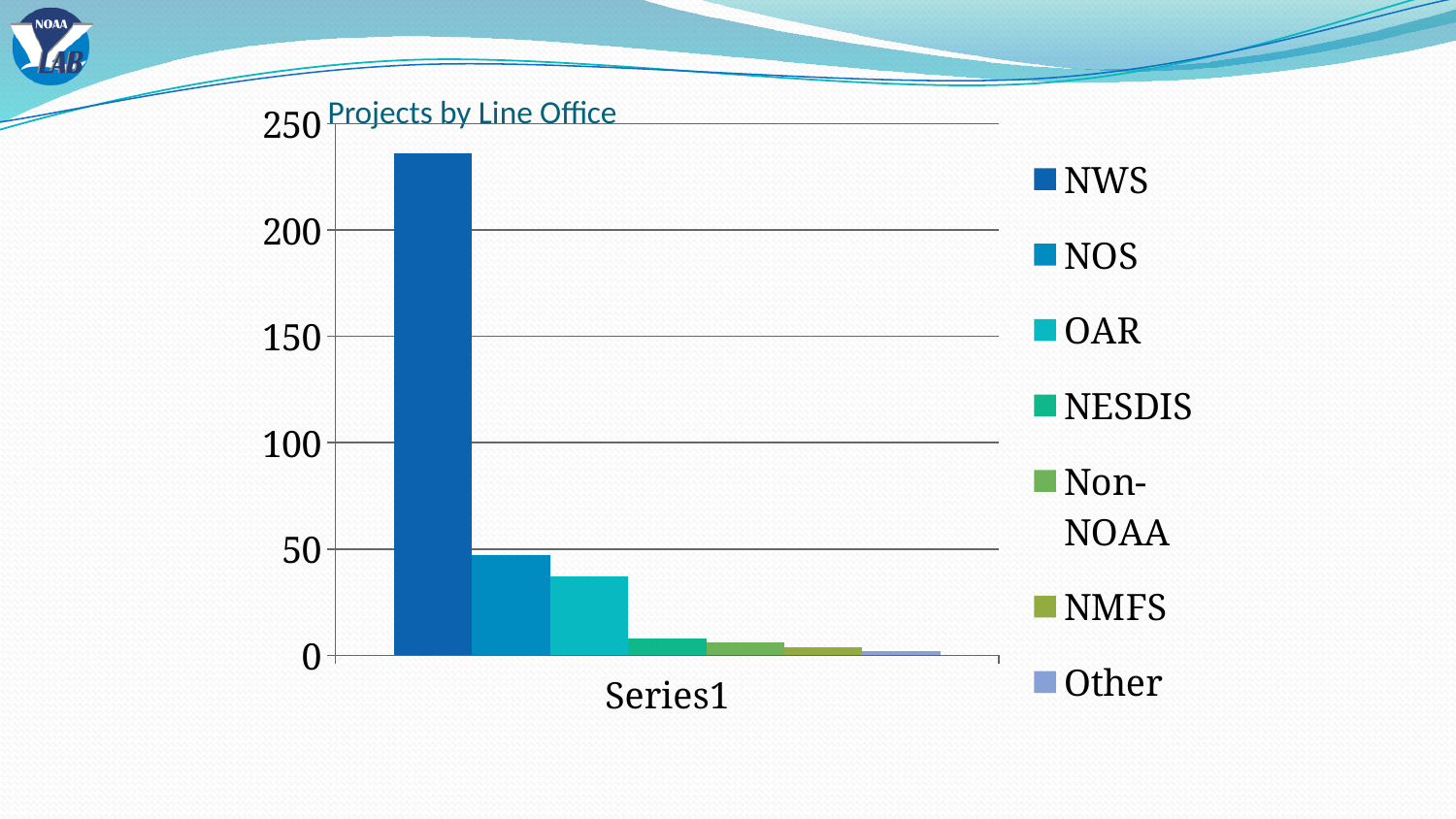

# Projects by Line Office

### Chart

| Category | NWS | NOS | OAR | NESDIS | Non-NOAA | NMFS | Other |
|---|---|---|---|---|---|---|---|
|  | 236.0 | 47.0 | 37.0 | 8.0 | 6.0 | 4.0 | 2.0 |